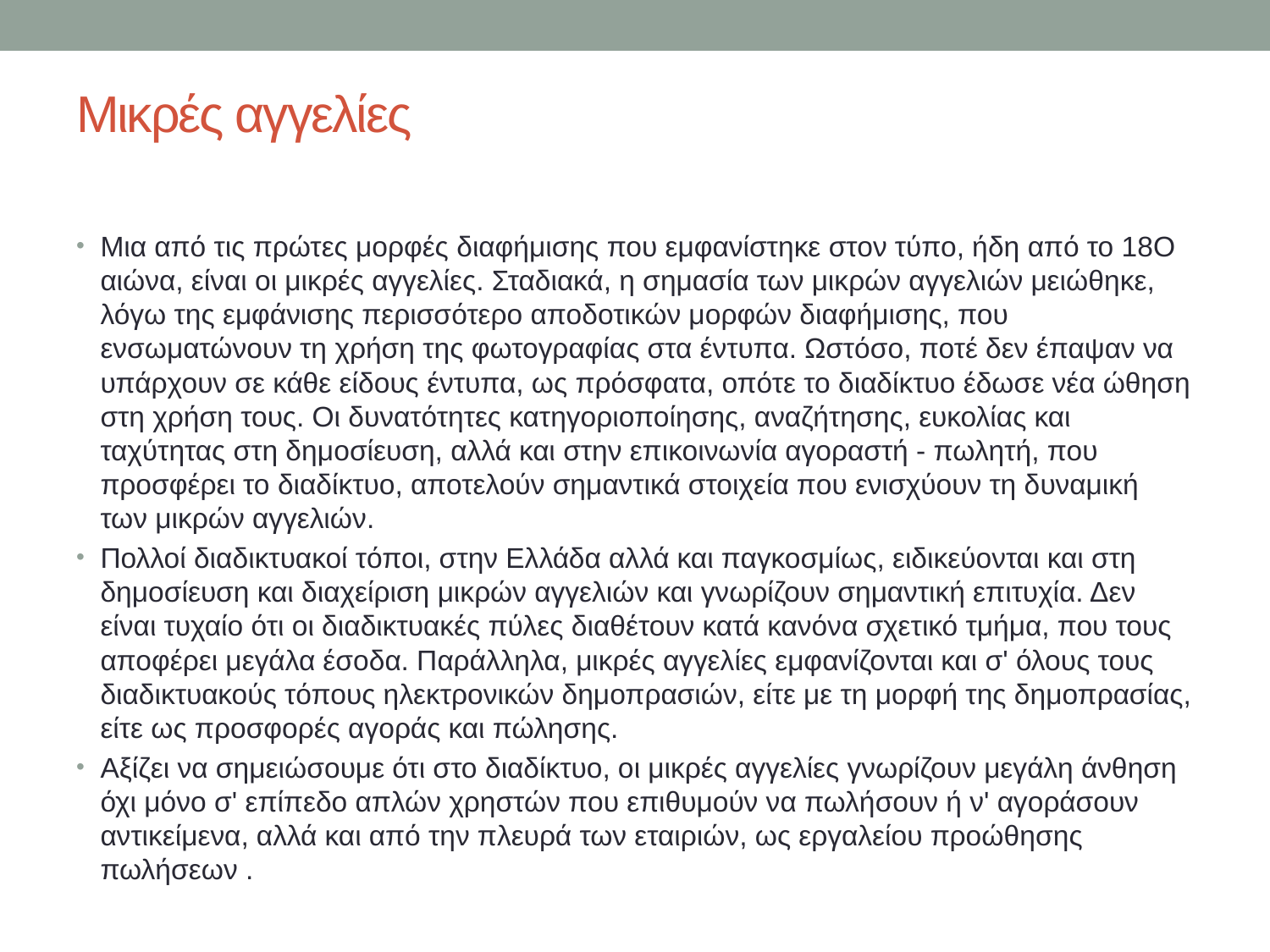

# Μικρές αγγελίες
Μια από τις πρώτες μορφές διαφήμισης που εμφανίστηκε στον τύπο, ήδη από το 18Ο αιώνα, είναι οι μικρές αγγελίες. Σταδιακά, η σημασία των μικρών αγγελιών μειώθηκε, λόγω της εμφάνισης περισσότερο αποδοτικών μορφών διαφήμισης, που ενσωματώνουν τη χρήση της φωτογραφίας στα έντυπα. Ωστόσο, ποτέ δεν έπαψαν να υπάρχουν σε κάθε είδους έντυπα, ως πρόσφατα, οπότε το διαδίκτυο έδωσε νέα ώθηση στη χρήση τους. Οι δυνατότητες κατηγοριοποίησης, αναζήτησης, ευκολίας και ταχύτητας στη δημοσίευση, αλλά και στην επικοινωνία αγοραστή - πωλητή, που προσφέρει το διαδίκτυο, αποτελούν σημαντικά στοιχεία που ενισχύουν τη δυναμική των μικρών αγγελιών.
Πολλοί διαδικτυακοί τόποι, στην Ελλάδα αλλά και παγκοσμίως, ειδικεύονται και στη δημοσίευση και διαχείριση μικρών αγγελιών και γνωρίζουν σημαντική επιτυχία. Δεν είναι τυχαίο ότι οι διαδικτυακές πύλες διαθέτουν κατά κανόνα σχετικό τμήμα, που τους αποφέρει μεγάλα έσοδα. Παράλληλα, μικρές αγγελίες εμφανίζονται και σ' όλους τους διαδικτυακούς τόπους ηλεκτρονικών δημοπρασιών, είτε με τη μορφή της δημοπρασίας, είτε ως προσφορές αγοράς και πώλησης.
Αξίζει να σημειώσουμε ότι στο διαδίκτυο, οι μικρές αγγελίες γνωρίζουν μεγάλη άνθηση όχι μόνο σ' επίπεδο απλών χρηστών που επιθυμούν να πωλήσουν ή ν' αγοράσουν αντικείμενα, αλλά και από την πλευρά των εταιριών, ως εργαλείου προώθησης πωλήσεων .